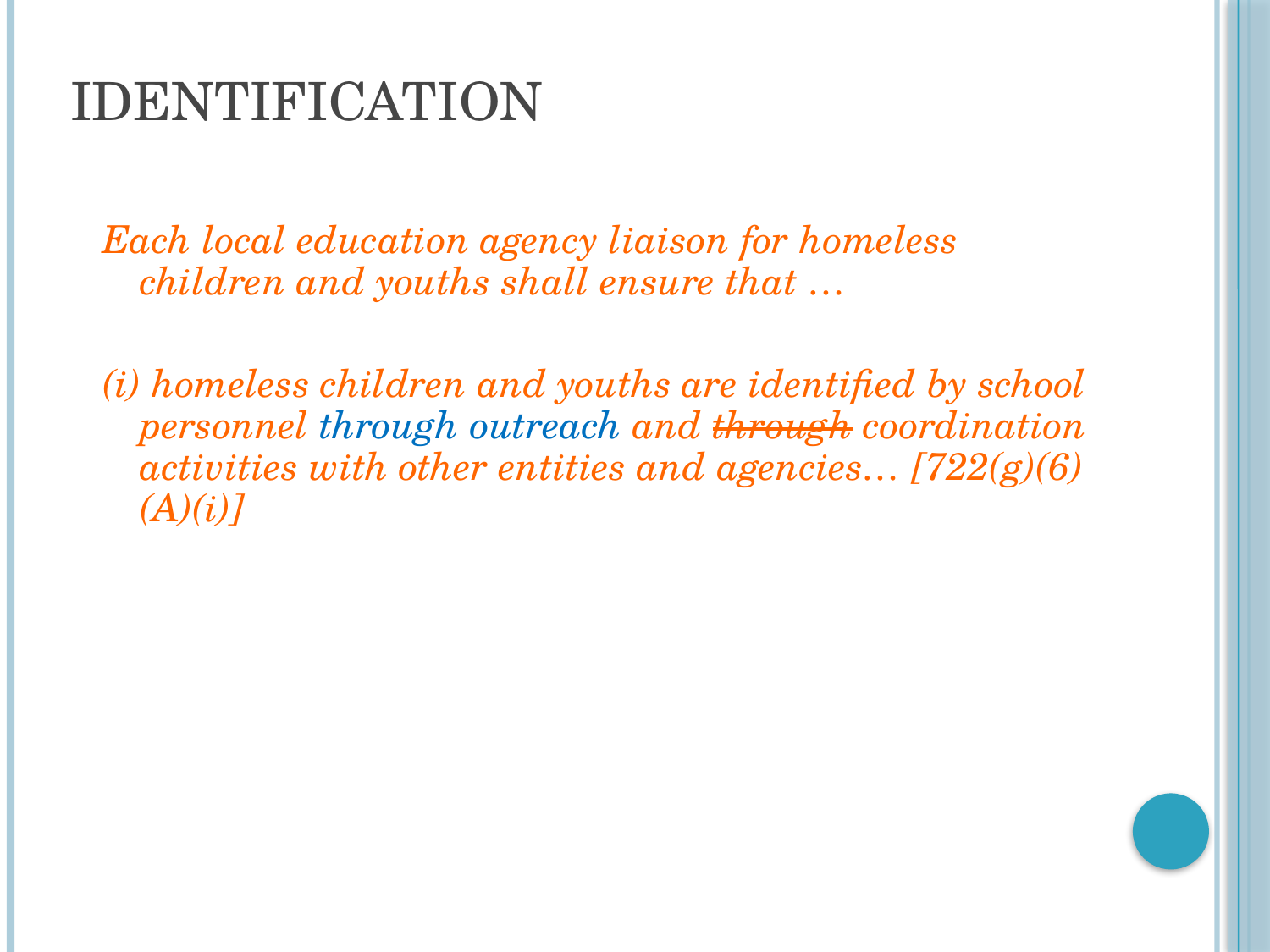

# Identification
Each local education agency liaison for homeless children and youths shall ensure that …

(i) homeless children and youths are identified by school personnel through outreach and through coordination activities with other entities and agencies… [722(g)(6)(A)(i)]